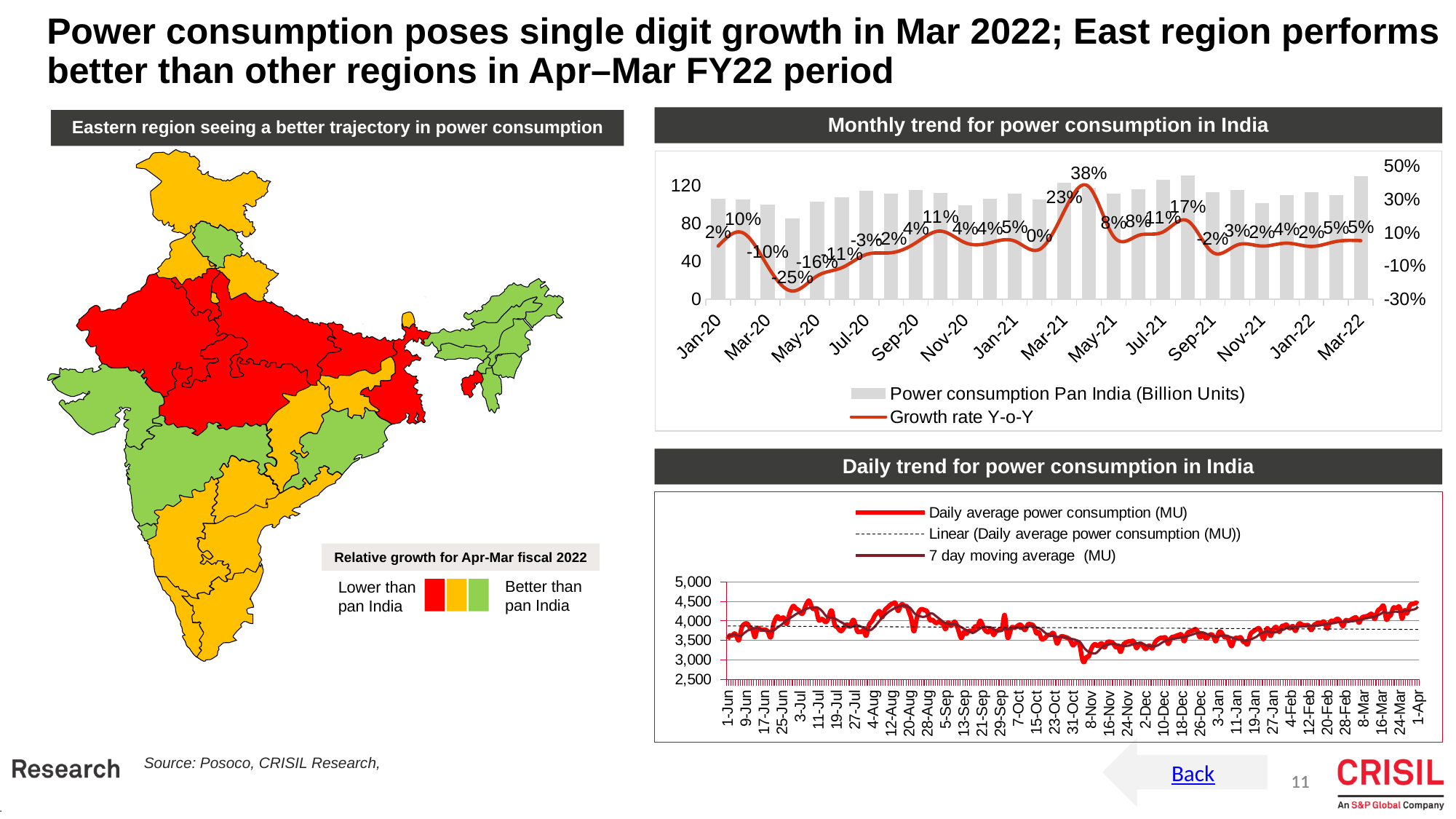

# Power consumption poses single digit growth in Mar 2022; East region performs better than other regions in Apr–Mar FY22 period
Monthly trend for power consumption in India
Monthly trend for power consumption in India
Eastern region seeing a better trajectory in power consumption
Eastern region seeing a better trajectory in power consumption

### Chart

| Category | Power consumption Pan India (Billion Units) | Growth rate Y-o-Y |
|---|---|---|
| 43831 | 106.0 | 0.02 |
| 43862 | 105.0 | 0.1 |
| 43891 | 100.0 | -0.1 |
| 43922 | 85.0 | -0.25 |
| 43952 | 103.0 | -0.16 |
| 43983 | 107.0 | -0.11 |
| 44013 | 114.0 | -0.03 |
| 44044 | 111.0 | -0.02 |
| 44075 | 115.0 | 0.04 |
| 44105 | 112.0 | 0.11 |
| 44136 | 99.0 | 0.04 |
| 44166 | 106.0 | 0.04 |
| 44197 | 111.0 | 0.05 |
| 44228 | 105.0 | 0.0 |
| 44256 | 123.0 | 0.22999999999999998 |
| 44287 | 117.0 | 0.3764705882352941 |
| 44317 | 111.0 | 0.07766990291262132 |
| 44348 | 116.0 | 0.08411214953271018 |
| 44378 | 126.0 | 0.10526315789473695 |
| 44409 | 130.0 | 0.1711711711711712 |
| 44440 | 113.0 | -0.017391304347826098 |
| 44470 | 115.0 | 0.02678571428571419 |
| 44501 | 101.0 | 0.02020202020202011 |
| 44531 | 110.0 | 0.037735849056603765 |
| 44562 | 113.0 | 0.018018018018018056 |
| 44593 | 110.0 | 0.04761904761904767 |
| 44621 | 129.5 | 0.05284552845528445 |

Daily trend for power consumption in India
Daily trend for power consumption in India

+

### Chart

| Category | Daily average power consumption (MU) | 7 day moving average  (MU) |
|---|---|---|
| 44348 | 3535.0 | 3605.8571428571427 |
| 44349 | 3629.0 | 3627.8571428571427 |
| 44350 | 3629.0 | 3645.4285714285716 |
| 44351 | 3677.0 | 3651.8571428571427 |
| 44352 | 3594.0 | 3632.4285714285716 |
| 44353 | 3516.0 | 3619.0 |
| 44354 | 3783.0 | 3623.285714285714 |
| 44355 | 3904.0 | 3676.0 |
| 44356 | 3935.0 | 3719.714285714286 |
| 44357 | 3906.0 | 3759.285714285714 |
| 44358 | 3814.0 | 3778.8571428571427 |
| 44359 | 3770.0 | 3804.0 |
| 44360 | 3587.0 | 3814.1428571428573 |
| 44361 | 3789.0 | 3815.0 |
| 44362 | 3799.0 | 3800.0 |
| 44363 | 3773.0 | 3776.8571428571427 |
| 44364 | 3776.0 | 3758.285714285714 |
| 44365 | 3766.0 | 3751.4285714285716 |
| 44366 | 3682.0 | 3738.8571428571427 |
| 44367 | 3585.0 | 3738.5714285714284 |
| 44368 | 3867.0 | 3749.714285714286 |
| 44369 | 4047.0 | 3785.1428571428573 |
| 44370 | 4116.0 | 3834.1428571428573 |
| 44371 | 4046.0 | 3872.714285714286 |
| 44372 | 4077.0 | 3917.1428571428573 |
| 44373 | 4049.0 | 3969.5714285714284 |
| 44374 | 3926.0 | 4018.285714285714 |
| 44375 | 4134.0 | 4056.4285714285716 |
| 44376 | 4302.0 | 4092.8571428571427 |
| 44377 | 4384.0 | 4131.142857142857 |
| 44378 | 4321.0 | 4170.428571428572 |
| 44379 | 4288.0 | 4200.571428571428 |
| 44380 | 4220.0 | 4225.0 |
| 44381 | 4191.0 | 4262.857142857143 |
| 44382 | 4337.0 | 4291.857142857143 |
| 44383 | 4470.0 | 4315.857142857143 |
| 44384 | 4508.0 | 4333.571428571428 |
| 44385 | 4360.0 | 4339.142857142857 |
| 44386 | 4310.0 | 4342.285714285715 |
| 44387 | 4278.0 | 4350.571428571428 |
| 44388 | 4036.0 | 4328.428571428572 |
| 44389 | 4038.0 | 4285.714285714285 |
| 44390 | 4034.0 | 4223.428571428572 |
| 44391 | 3977.0 | 4147.571428571428 |
| 44392 | 4024.0 | 4099.571428571428 |
| 44393 | 4198.0 | 4083.5714285714284 |
| 44394 | 4238.0 | 4077.8571428571427 |
| 44395 | 3933.0 | 4063.1428571428573 |
| 44396 | 3851.0 | 4036.4285714285716 |
| 44397 | 3783.0 | 4000.5714285714284 |
| 44398 | 3742.0 | 3967.0 |
| 44399 | 3805.0 | 3935.714285714286 |
| 44400 | 3888.0 | 3891.4285714285716 |
| 44401 | 3897.0 | 3842.714285714286 |
| 44402 | 3870.0 | 3833.714285714286 |
| 44403 | 4012.0 | 3856.714285714286 |
| 44404 | 3959.0 | 3881.8571428571427 |
| 44405 | 3746.0 | 3882.4285714285716 |
| 44406 | 3725.0 | 3871.0 |
| 44407 | 3729.0 | 3848.285714285714 |
| 44408 | 3741.0 | 3826.0 |
| 44409 | 3622.0 | 3790.5714285714284 |
| 44410 | 3852.0 | 3767.714285714286 |
| 44411 | 3959.0 | 3767.714285714286 |
| 44412 | 4040.0 | 3809.714285714286 |
| 44413 | 4156.0 | 3871.285714285714 |
| 44414 | 4213.0 | 3940.4285714285716 |
| 44415 | 4239.0 | 4011.5714285714284 |
| 44416 | 4095.0 | 4079.1428571428573 |
| 44417 | 4246.0 | 4135.428571428572 |
| 44418 | 4326.0 | 4187.857142857143 |
| 44419 | 4377.0 | 4236.0 |
| 44420 | 4428.0 | 4274.857142857143 |
| 44421 | 4455.0 | 4309.428571428572 |
| 44422 | 4441.0 | 4338.285714285715 |
| 44423 | 4261.0 | 4362.0 |
| 44424 | 4372.0 | 4380.0 |
| 44425 | 4425.0 | 4394.142857142857 |
| 44426 | 4384.0 | 4391.25 |
| 44427 | 4364.0 | 4363.375 |
| 44428 | 4205.0 | 4350.285714285715 |
| 44429 | 4014.0 | 4289.285714285715 |
| 44430 | 3733.0 | 4213.857142857143 |
| 44431 | 3988.0 | 4159.0 |
| 44432 | 4208.0 | 4128.0 |
| 44433 | 4292.0 | 4114.857142857143 |
| 44434 | 4294.0 | 4104.857142857143 |
| 44435 | 4272.0 | 4114.428571428572 |
| 44436 | 4218.0 | 4143.571428571428 |
| 44437 | 4032.0 | 4186.285714285715 |
| 44438 | 4027.0 | 4191.857142857143 |
| 44439 | 3981.0 | 4159.428571428572 |
| 44440 | 3949.0 | 4110.428571428572 |
| 44441 | 3985.0 | 4066.285714285714 |
| 44442 | 3948.0 | 4020.0 |
| 44443 | 3900.0 | 3974.5714285714284 |
| 44444 | 3795.0 | 3940.714285714286 |
| 44445 | 3954.0 | 3930.285714285714 |
| 44446 | 3886.0 | 3916.714285714286 |
| 44447 | 3914.0 | 3911.714285714286 |
| 44448 | 3977.0 | 3910.5714285714284 |
| 44449 | 3866.0 | 3898.8571428571427 |
| 44450 | 3686.0 | 3868.285714285714 |
| 44451 | 3566.0 | 3835.5714285714284 |
| 44452 | 3712.0 | 3801.0 |
| 44453 | 3673.0 | 3770.5714285714284 |
| 44454 | 3732.0 | 3744.5714285714284 |
| 44455 | 3744.0 | 3711.285714285714 |
| 44456 | 3757.0 | 3695.714285714286 |
| 44457 | 3859.0 | 3720.4285714285716 |
| 44458 | 3854.0 | 3761.5714285714284 |
| 44459 | 3995.0 | 3802.0 |
| 44460 | 3931.0 | 3838.8571428571427 |
| 44461 | 3795.0 | 3847.8571428571427 |
| 44462 | 3729.0 | 3845.714285714286 |
| 44463 | 3726.0 | 3841.285714285714 |
| 44464 | 3792.0 | 3831.714285714286 |
| 44465 | 3649.0 | 3802.4285714285716 |
| 44466 | 3719.0 | 3763.0 |
| 44467 | 3755.0 | 3737.8571428571427 |
| 44468 | 3792.0 | 3737.4285714285716 |
| 44469 | 3853.0 | 3755.1428571428573 |
| 44470 | 4150.0 | 3815.714285714286 |
| 44471 | 3649.0 | 3795.285714285714 |
| 44472 | 3636.0 | 3793.4285714285716 |
| 44473 | 3825.0 | 3808.5714285714284 |
| 44474 | 3830.0 | 3819.285714285714 |
| 44475 | 3845.0 | 3826.8571428571427 |
| 44476 | 3887.0 | 3831.714285714286 |
| 44477 | 3900.0 | 3796.0 |
| 44478 | 3828.0 | 3821.5714285714284 |
| 44479 | 3772.0 | 3841.0 |
| 44480 | 3890.0 | 3850.285714285714 |
| 44481 | 3918.0 | 3862.8571428571427 |
| 44482 | 3905.0 | 3871.4285714285716 |
| 44483 | 3838.0 | 3864.4285714285716 |
| 44484 | 3683.0 | 3833.4285714285716 |
| 44485 | 3712.0 | 3816.8571428571427 |
| 44486 | 3562.0 | 3786.8571428571427 |
| 44487 | 3536.0 | 3736.285714285714 |
| 44488 | 3581.0 | 3688.1428571428573 |
| 44489 | 3640.0 | 3650.285714285714 |
| 44490 | 3640.0 | 3622.0 |
| 44491 | 3688.0 | 3622.714285714286 |
| 44492 | 3623.0 | 3610.0 |
| 44493 | 3426.0 | 3590.5714285714284 |
| 44494 | 3529.0 | 3589.5714285714284 |
| 44495 | 3605.0 | 3593.0 |
| 44496 | 3599.0 | 3587.1428571428573 |
| 44497 | 3581.0 | 3578.714285714286 |
| 44498 | 3555.0 | 3559.714285714286 |
| 44499 | 3493.0 | 3541.1428571428573 |
| 44500 | 3381.0 | 3534.714285714286 |
| 44501 | 3425.0 | 3519.8571428571427 |
| 44502 | 3458.0 | 3498.8571428571427 |
| 44503 | 3393.0 | 3469.4285714285716 |
| 44504 | 3071.0 | 3396.5714285714284 |
| 44505 | 2947.0 | 3309.714285714286 |
| 44506 | 3070.0 | 3249.285714285714 |
| 44507 | 3092.0 | 3208.0 |
| 44508 | 3261.0 | 3184.5714285714284 |
| 44509 | 3371.0 | 3172.1428571428573 |
| 44510 | 3402.0 | 3173.4285714285716 |
| 44511 | 3359.0 | 3214.5714285714284 |
| 44512 | 3407.0 | 3280.285714285714 |
| 44513 | 3409.0 | 3328.714285714286 |
| 44514 | 3324.0 | 3361.8571428571427 |
| 44515 | 3433.0 | 3386.4285714285716 |
| 44516 | 3467.0 | 3400.1428571428573 |
| 44517 | 3458.0 | 3408.1428571428573 |
| 44518 | 3411.0 | 3415.5714285714284 |
| 44519 | 3328.0 | 3404.285714285714 |
| 44520 | 3341.0 | 3394.5714285714284 |
| 44521 | 3208.0 | 3378.0 |
| 44522 | 3355.0 | 3366.8571428571427 |
| 44523 | 3434.0 | 3362.1428571428573 |
| 44524 | 3465.0 | 3363.1428571428573 |
| 44525 | 3473.0 | 3372.0 |
| 44526 | 3486.0 | 3394.5714285714284 |
| 44527 | 3458.0 | 3411.285714285714 |
| 44528 | 3310.0 | 3425.8571428571427 |
| 44529 | 3391.0 | 3431.0 |
| 44530 | 3418.0 | 3428.714285714286 |
| 44531 | 3354.0 | 3412.8571428571427 |
| 44532 | 3281.0 | 3385.4285714285716 |
| 44533 | 3338.0 | 3364.285714285714 |
| 44534 | 3356.0 | 3349.714285714286 |
| 44535 | 3299.0 | 3348.1428571428573 |
| 44536 | 3423.0 | 3352.714285714286 |
| 44537 | 3505.0 | 3365.1428571428573 |
| 44538 | 3547.0 | 3392.714285714286 |
| 44539 | 3570.0 | 3434.0 |
| 44540 | 3574.0 | 3467.714285714286 |
| 44541 | 3555.0 | 3496.1428571428573 |
| 44542 | 3415.0 | 3512.714285714286 |
| 44543 | 3532.0 | 3528.285714285714 |
| 44544 | 3591.0 | 3540.5714285714284 |
| 44545 | 3602.0 | 3548.4285714285716 |
| 44546 | 3630.0 | 3557.0 |
| 44547 | 3648.0 | 3567.5714285714284 |
| 44548 | 3629.0 | 3578.1428571428573 |
| 44549 | 3481.0 | 3587.5714285714284 |
| 44550 | 3634.0 | 3602.1428571428573 |
| 44551 | 3714.0 | 3619.714285714286 |
| 44552 | 3736.0 | 3638.8571428571427 |
| 44553 | 3762.0 | 3657.714285714286 |
| 44554 | 3788.0 | 3677.714285714286 |
| 44555 | 3721.0 | 3690.8571428571427 |
| 44556 | 3579.0 | 3704.8571428571427 |
| 44557 | 3665.0 | 3709.285714285714 |
| 44558 | 3592.0 | 3691.8571428571427 |
| 44559 | 3553.0 | 3665.714285714286 |
| 44560 | 3623.0 | 3645.8571428571427 |
| 44561 | 3655.0 | 3626.8571428571427 |
| 44562 | 3589.0 | 3608.0 |
| 44563 | 3483.0 | 3594.285714285714 |
| 44564 | 3665.0 | 3594.285714285714 |
| 44565 | 3726.0 | 3613.4285714285716 |
| 44566 | 3656.0 | 3628.1428571428573 |
| 44567 | 3581.0 | 3622.1428571428573 |
| 44568 | 3592.0 | 3613.1428571428573 |
| 44569 | 3454.0 | 3593.8571428571427 |
| 44570 | 3359.0 | 3576.1428571428573 |
| 44571 | 3513.0 | 3554.4285714285716 |
| 44572 | 3565.0 | 3531.4285714285716 |
| 44573 | 3564.0 | 3518.285714285714 |
| 44574 | 3574.0 | 3517.285714285714 |
| 44575 | 3474.0 | 3500.4285714285716 |
| 44576 | 3443.0 | 3498.8571428571427 |
| 44577 | 3407.0 | 3505.714285714286 |
| 44578 | 3624.0 | 3521.5714285714284 |
| 44579 | 3713.0 | 3542.714285714286 |
| 44580 | 3755.0 | 3570.0 |
| 44581 | 3789.0 | 3600.714285714286 |
| 44582 | 3812.0 | 3649.0 |
| 44583 | 3686.0 | 3683.714285714286 |
| 44584 | 3537.0 | 3702.285714285714 |
| 44585 | 3734.0 | 3718.0 |
| 44586 | 3794.0 | 3729.5714285714284 |
| 44587 | 3619.0 | 3710.1428571428573 |
| 44588 | 3739.0 | 3703.0 |
| 44589 | 3834.0 | 3706.1428571428573 |
| 44590 | 3817.0 | 3724.8571428571427 |
| 44591 | 3723.0 | 3751.4285714285716 |
| 44592 | 3855.0 | 3768.714285714286 |
| 44593 | 3877.0 | 3780.5714285714284 |
| 44594 | 3904.0 | 3821.285714285714 |
| 44595 | 3837.0 | 3835.285714285714 |
| 44596 | 3827.0 | 3834.285714285714 |
| 44597 | 3860.0 | 3840.4285714285716 |
| 44598 | 3748.0 | 3844.0 |
| 44599 | 3875.0 | 3846.8571428571427 |
| 44600 | 3936.0 | 3855.285714285714 |
| 44601 | 3900.0 | 3854.714285714286 |
| 44602 | 3890.0 | 3862.285714285714 |
| 44603 | 3893.0 | 3871.714285714286 |
| 44604 | 3866.0 | 3872.5714285714284 |
| 44605 | 3765.0 | 3875.0 |
| 44606 | 3875.0 | 3875.0 |
| 44607 | 3922.0 | 3873.0 |
| 44608 | 3953.0 | 3880.5714285714284 |
| 44609 | 3945.0 | 3888.4285714285716 |
| 44610 | 3975.0 | 3900.1428571428573 |
| 44611 | 3948.0 | 3911.8571428571427 |
| 44612 | 3802.0 | 3917.1428571428573 |
| 44613 | 3936.0 | 3925.8571428571427 |
| 44614 | 4003.0 | 3937.4285714285716 |
| 44615 | 3997.0 | 3943.714285714286 |
| 44616 | 4041.0 | 3957.4285714285716 |
| 44617 | 4042.0 | 3967.0 |
| 44618 | 3961.0 | 3968.8571428571427 |
| 44619 | 3869.0 | 3978.4285714285716 |
| 44620 | 4003.0 | 3988.0 |
| 44621 | 4008.0 | 3988.714285714286 |
| 44622 | 4014.0 | 3991.1428571428573 |
| 44623 | 4051.0 | 3992.5714285714284 |
| 44624 | 4080.0 | 3998.0 |
| 44625 | 4072.0 | 4013.8571428571427 |
| 44626 | 3955.0 | 4026.1428571428573 |
| 44627 | 4056.0 | 4033.714285714286 |
| 44628 | 4105.0 | 4047.5714285714284 |
| 44629 | 4118.0 | 4062.4285714285716 |
| 44630 | 4133.0 | 4074.1428571428573 |
| 44631 | 4174.0 | 4087.5714285714284 |
| 44632 | 4151.0 | 4098.857142857143 |
| 44633 | 4053.0 | 4112.857142857143 |
| 44634 | 4220.0 | 4136.285714285715 |
| 44635 | 4299.0 | 4164.0 |
| 44636 | 4353.0 | 4197.571428571428 |
| 44637 | 4358.0 | 4229.714285714285 |
| 44638 | 4046.0 | 4211.428571428572 |
| 44639 | 4100.0 | 4204.142857142857 |
| 44640 | 4152.0 | 4218.285714285715 |
| 44641 | 4320.0 | 4232.571428571428 |
| 44642 | 4338.0 | 4238.142857142857 |
| 44643 | 4344.0 | 4236.857142857143 |
| 44644 | 4329.0 | 4232.714285714285 |
| 44645 | 4060.0 | 4234.714285714285 |
| 44646 | 4270.0 | 4259.0 |
| 44647 | 4192.0 | 4264.714285714285 |
| 44648 | 4330.0 | 4266.142857142857 |
| 44649 | 4430.0 | 4279.285714285715 |
| 44650 | 4437.0 | 4292.571428571428 |
| 44651 | 4463.0 | 4311.714285714285 |
| 44652 | 4440.0 | 4366.0 |
Relative growth for Apr-Mar fiscal 2022

Better than
pan India
Lower than
pan India

Source: Posoco, CRISIL Research,
Back
11